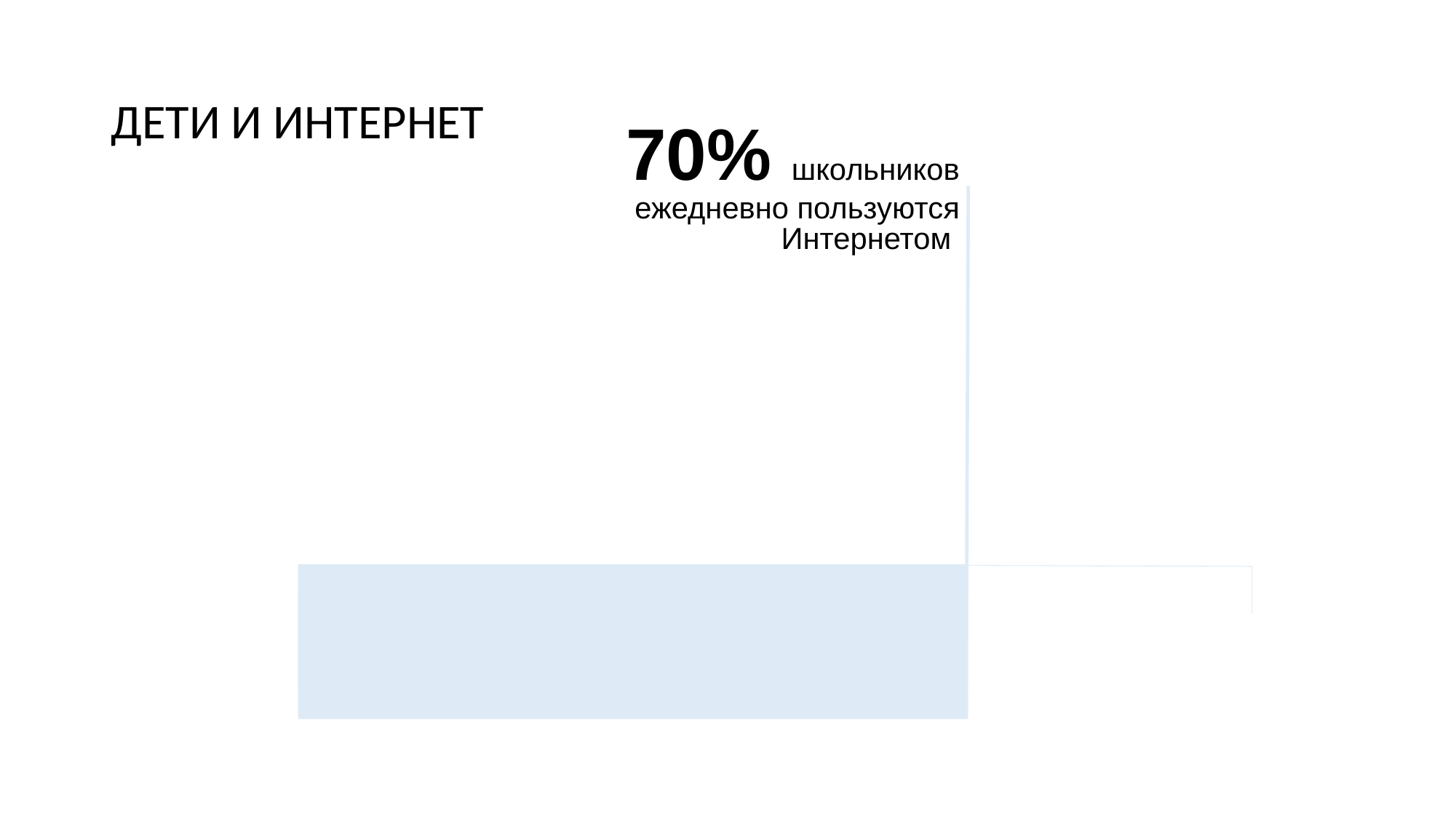

# Дети и Интернет

70% школьников ежедневно пользуются Интернетом